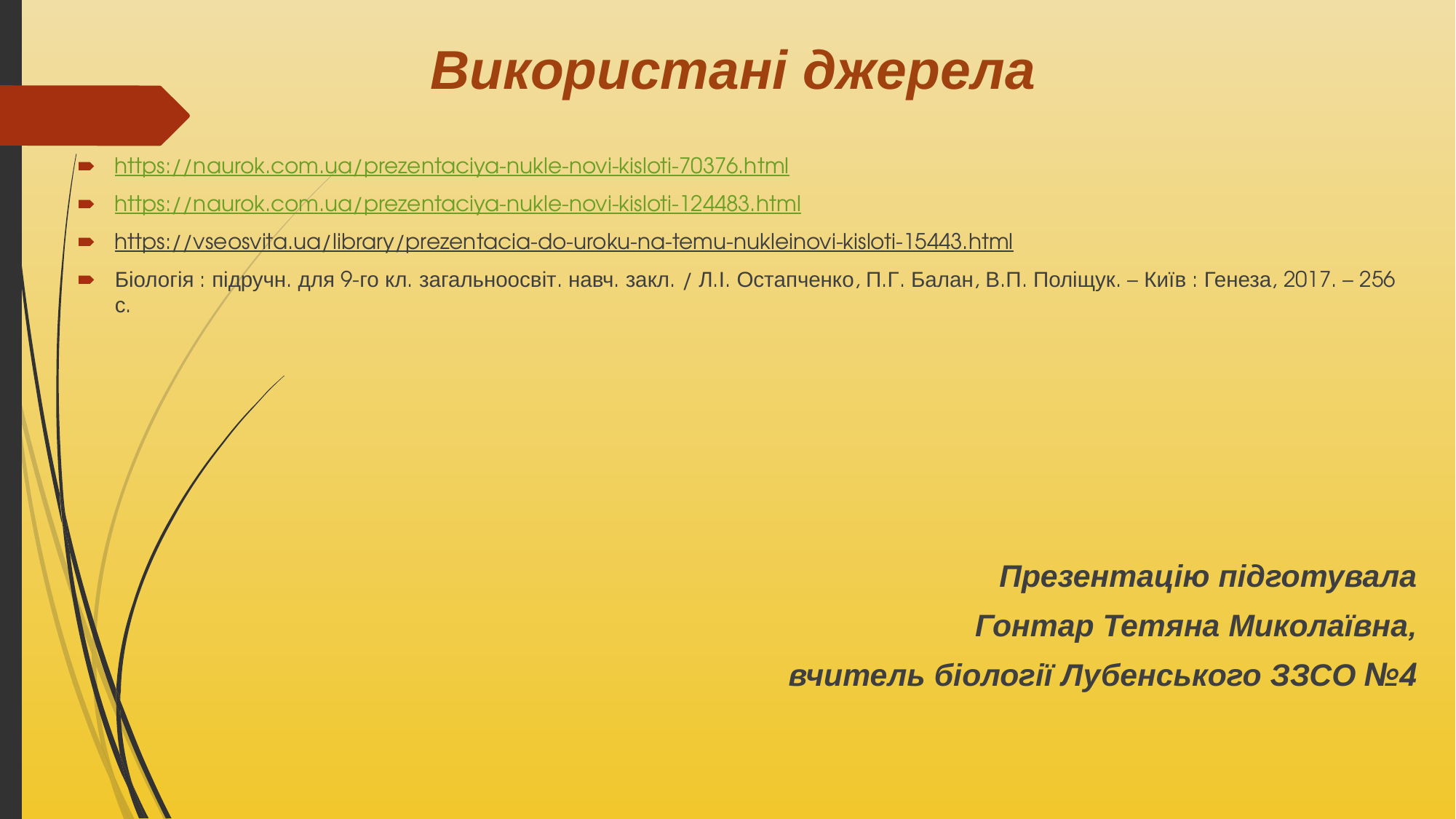

# Використані джерела
https://naurok.com.ua/prezentaciya-nukle-novi-kisloti-70376.html
https://naurok.com.ua/prezentaciya-nukle-novi-kisloti-124483.html
https://vseosvita.ua/library/prezentacia-do-uroku-na-temu-nukleinovi-kisloti-15443.html
Біологія : підручн. для 9-го кл. загальноосвіт. навч. закл. / Л.І. Остапченко, П.Г. Балан, В.П. Поліщук. – Київ : Генеза, 2017. – 256 с.

Презентацію підготувала
 Гонтар Тетяна Миколаївна,
 вчитель біології Лубенського ЗЗСО №4